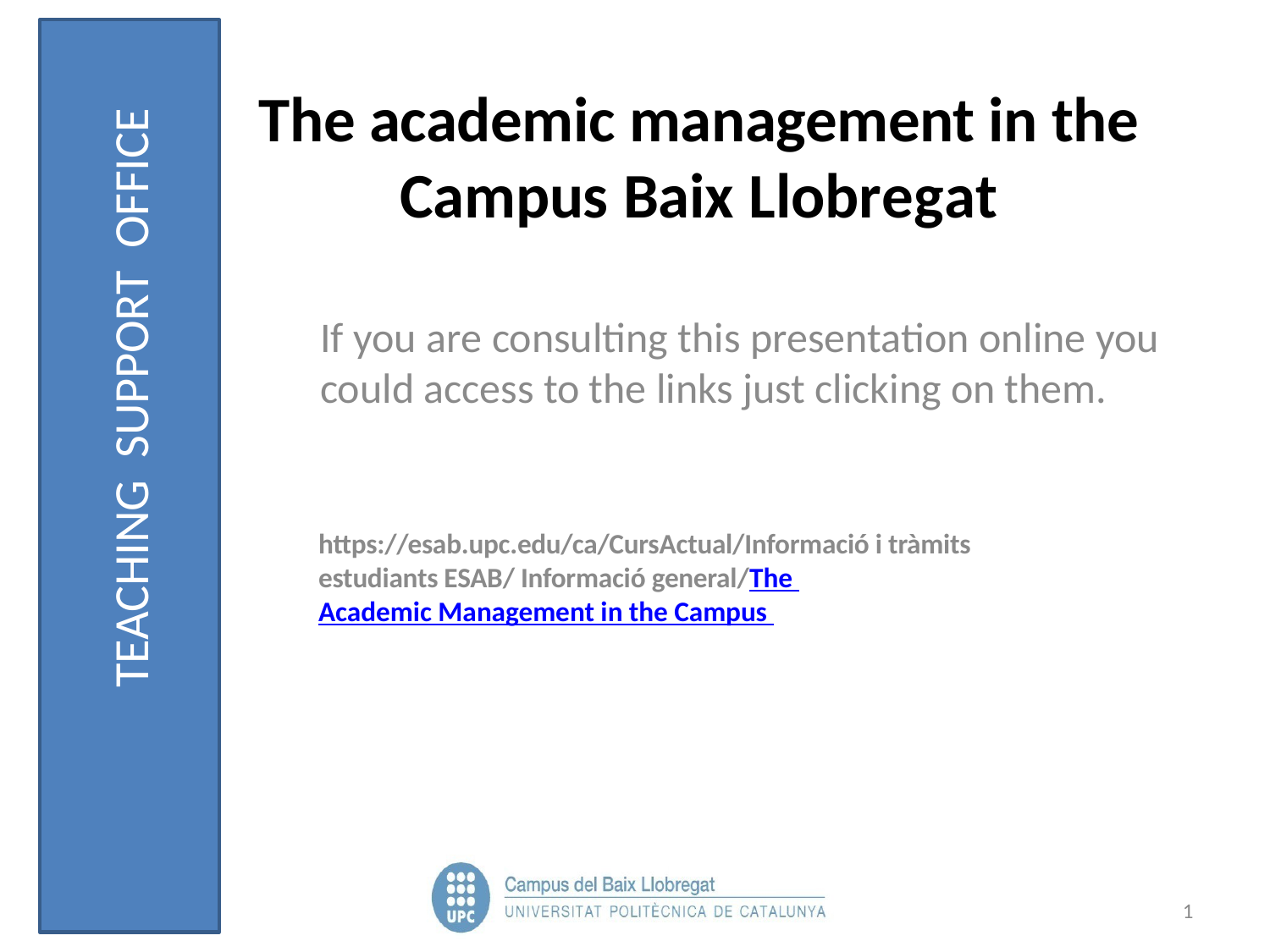

TEACHING  SUPPORT  OFFICE

The academic management in the
Campus Baix Llobregat
If you are consulting this presentation online you could access to the links just clicking on them.
https://esab.upc.edu/ca/CursActual/Informació i tràmits estudiants ESAB/ Informació general/The Academic Management in the Campus

1